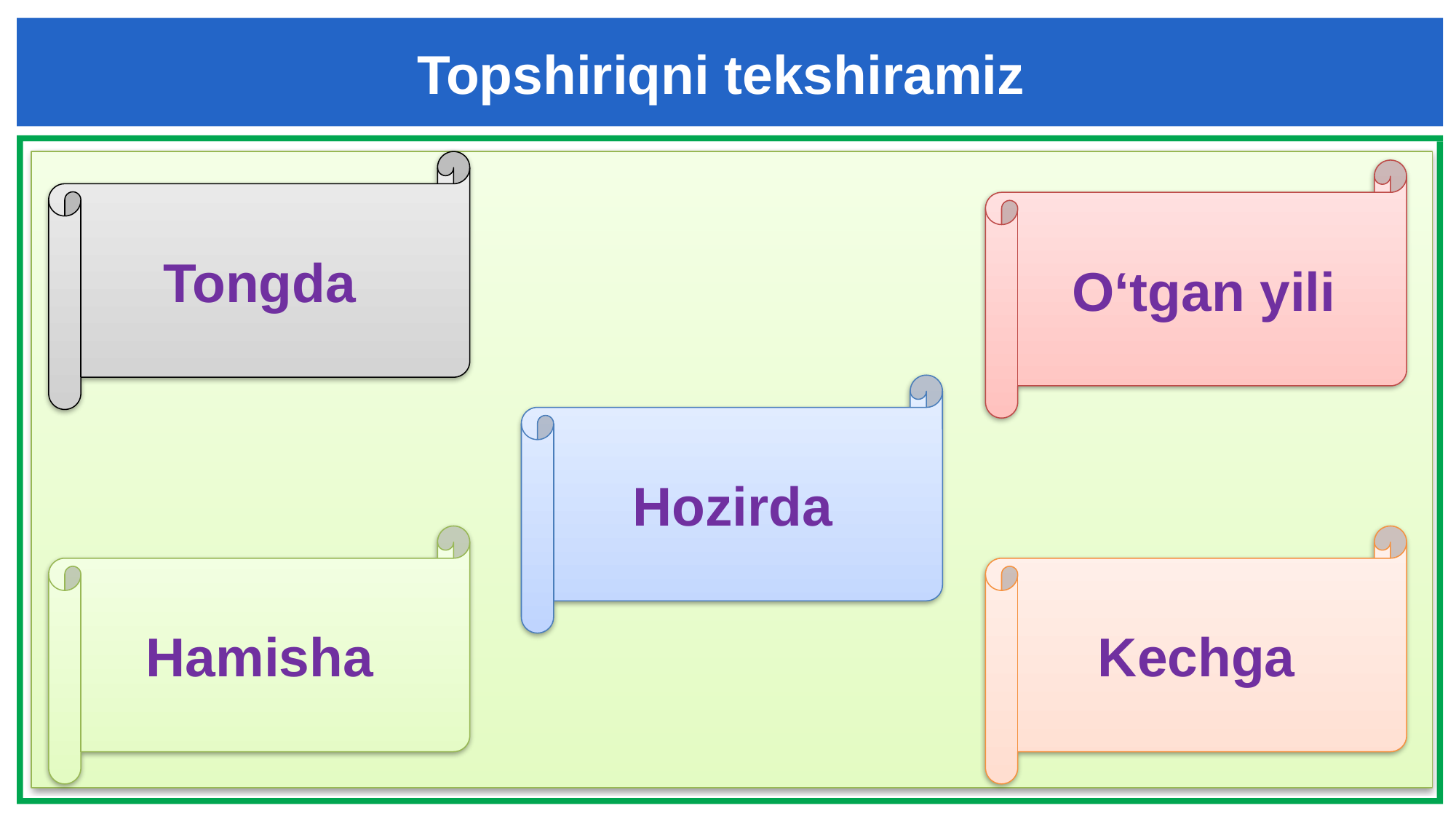

Topshiriqni tekshiramiz

Tongda
O‘tgan yili
Hozirda
Hamisha
Kechga